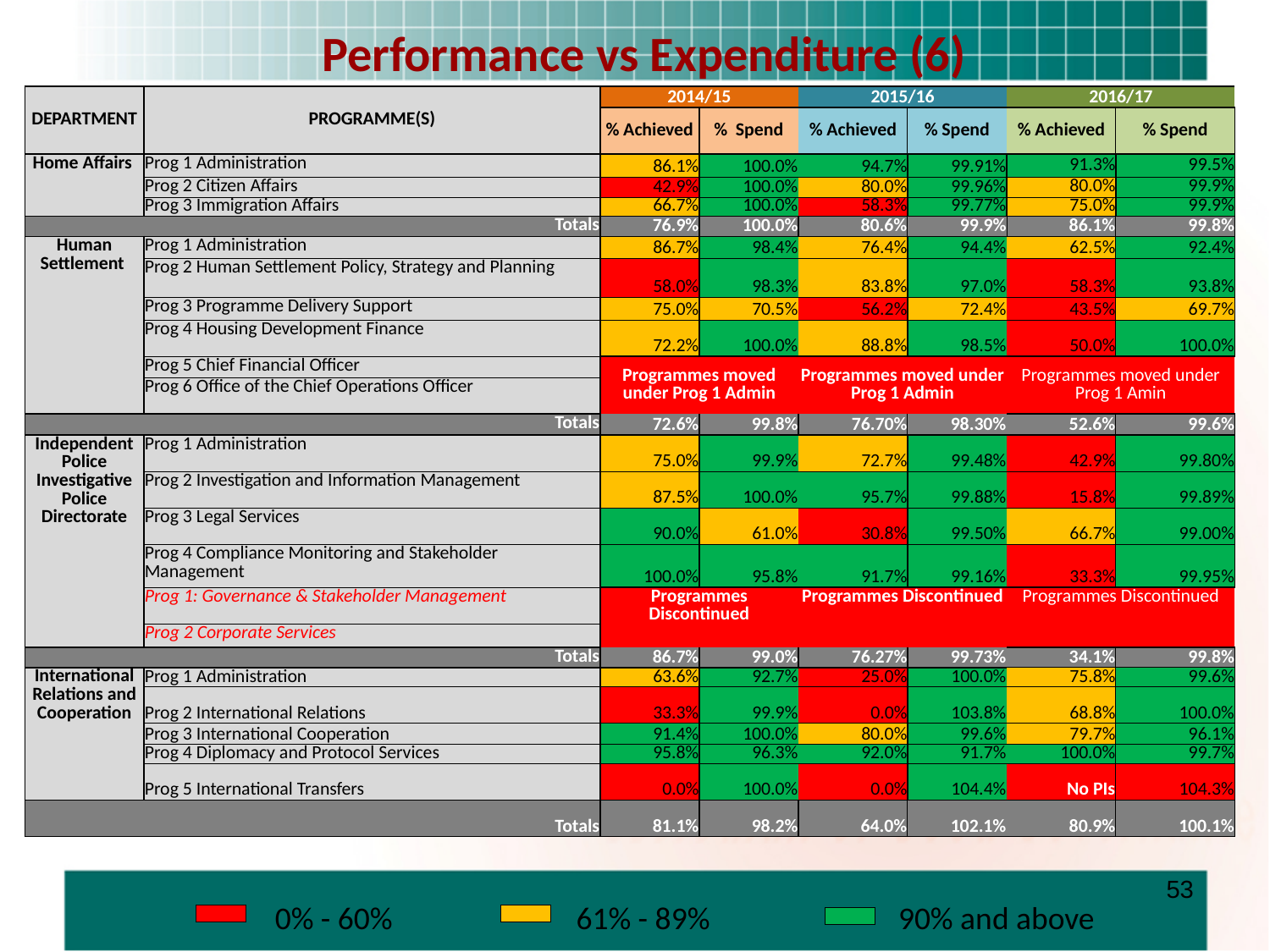

Performance vs Expenditure (6)
| DEPARTMENT | PROGRAMME(S) | 2014/15 |  | 2015/16 |  | 2016/17 |  |
| --- | --- | --- | --- | --- | --- | --- | --- |
|  |  | % Achieved | % Spend | % Achieved | % Spend | % Achieved | % Spend |
| Home Affairs | Prog 1 Administration | 86.1% | 100.0% | 94.7% | 99.91% | 91.3% | 99.5% |
|  | Prog 2 Citizen Affairs | 42.9% | 100.0% | 80.0% | 99.96% | 80.0% | 99.9% |
|  | Prog 3 Immigration Affairs | 66.7% | 100.0% | 58.3% | 99.77% | 75.0% | 99.9% |
| Totals |  | 76.9% | 100.0% | 80.6% | 99.9% | 86.1% | 99.8% |
| Human Settlement | Prog 1 Administration | 86.7% | 98.4% | 76.4% | 94.4% | 62.5% | 92.4% |
|  | Prog 2 Human Settlement Policy, Strategy and Planning | 58.0% | 98.3% | 83.8% | 97.0% | 58.3% | 93.8% |
|  | Prog 3 Programme Delivery Support | 75.0% | 70.5% | 56.2% | 72.4% | 43.5% | 69.7% |
|  | Prog 4 Housing Development Finance | 72.2% | 100.0% | 88.8% | 98.5% | 50.0% | 100.0% |
|  | Prog 5 Chief Financial Officer | Programmes moved under Prog 1 Admin |  | Programmes moved under Prog 1 Admin |  | Programmes moved under Prog 1 Amin |  |
|  | Prog 6 Office of the Chief Operations Officer |  |  |  |  |  |  |
| Totals |  | 72.6% | 99.8% | 76.70% | 98.30% | 52.6% | 99.6% |
| Independent Police Investigative Police Directorate | Prog 1 Administration | 75.0% | 99.9% | 72.7% | 99.48% | 42.9% | 99.80% |
|  | Prog 2 Investigation and Information Management | 87.5% | 100.0% | 95.7% | 99.88% | 15.8% | 99.89% |
|  | Prog 3 Legal Services | 90.0% | 61.0% | 30.8% | 99.50% | 66.7% | 99.00% |
|  | Prog 4 Compliance Monitoring and Stakeholder Management | 100.0% | 95.8% | 91.7% | 99.16% | 33.3% | 99.95% |
|  | Prog 1: Governance & Stakeholder Management | Programmes Discontinued |  | Programmes Discontinued |  | Programmes Discontinued |  |
|  | Prog 2 Corporate Services |  |  |  |  |  |  |
| Totals |  | 86.7% | 99.0% | 76.27% | 99.73% | 34.1% | 99.8% |
| International Relations and Cooperation | Prog 1 Administration | 63.6% | 92.7% | 25.0% | 100.0% | 75.8% | 99.6% |
|  | Prog 2 International Relations | 33.3% | 99.9% | 0.0% | 103.8% | 68.8% | 100.0% |
|  | Prog 3 International Cooperation | 91.4% | 100.0% | 80.0% | 99.6% | 79.7% | 96.1% |
|  | Prog 4 Diplomacy and Protocol Services | 95.8% | 96.3% | 92.0% | 91.7% | 100.0% | 99.7% |
|  | Prog 5 International Transfers | 0.0% | 100.0% | 0.0% | 104.4% | No PIs | 104.3% |
| Totals |  | 81.1% | 98.2% | 64.0% | 102.1% | 80.9% | 100.1% |
53

|  | 0% - 60% |  | 61% - 89% |  | 90% and above |
| --- | --- | --- | --- | --- | --- |